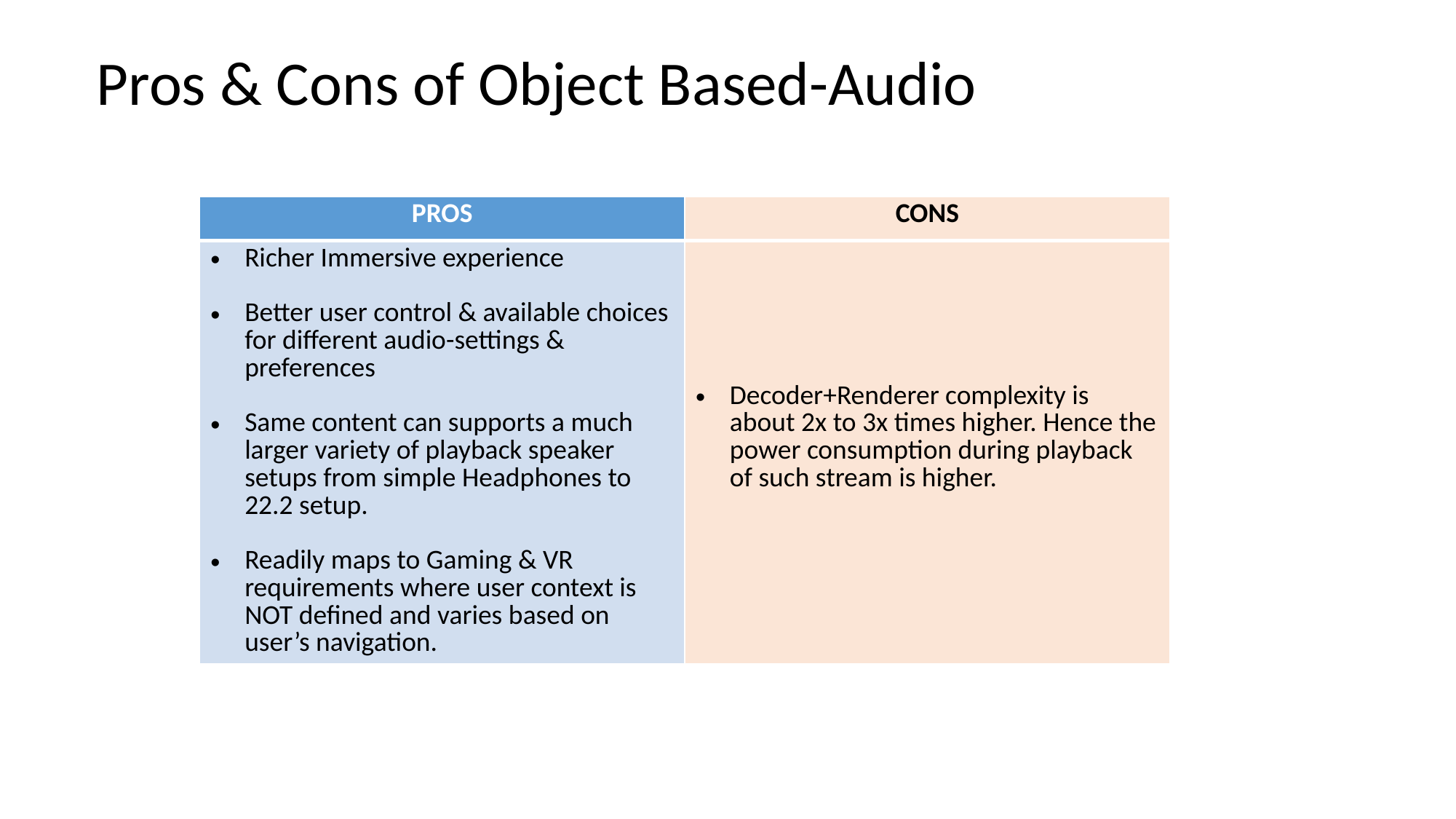

# Pros & Cons of Object Based-Audio
| PROS | CONS |
| --- | --- |
| Richer Immersive experience Better user control & available choices for different audio-settings & preferences Same content can supports a much larger variety of playback speaker setups from simple Headphones to 22.2 setup. Readily maps to Gaming & VR requirements where user context is NOT defined and varies based on user’s navigation. | Decoder+Renderer complexity is about 2x to 3x times higher. Hence the power consumption during playback of such stream is higher. |